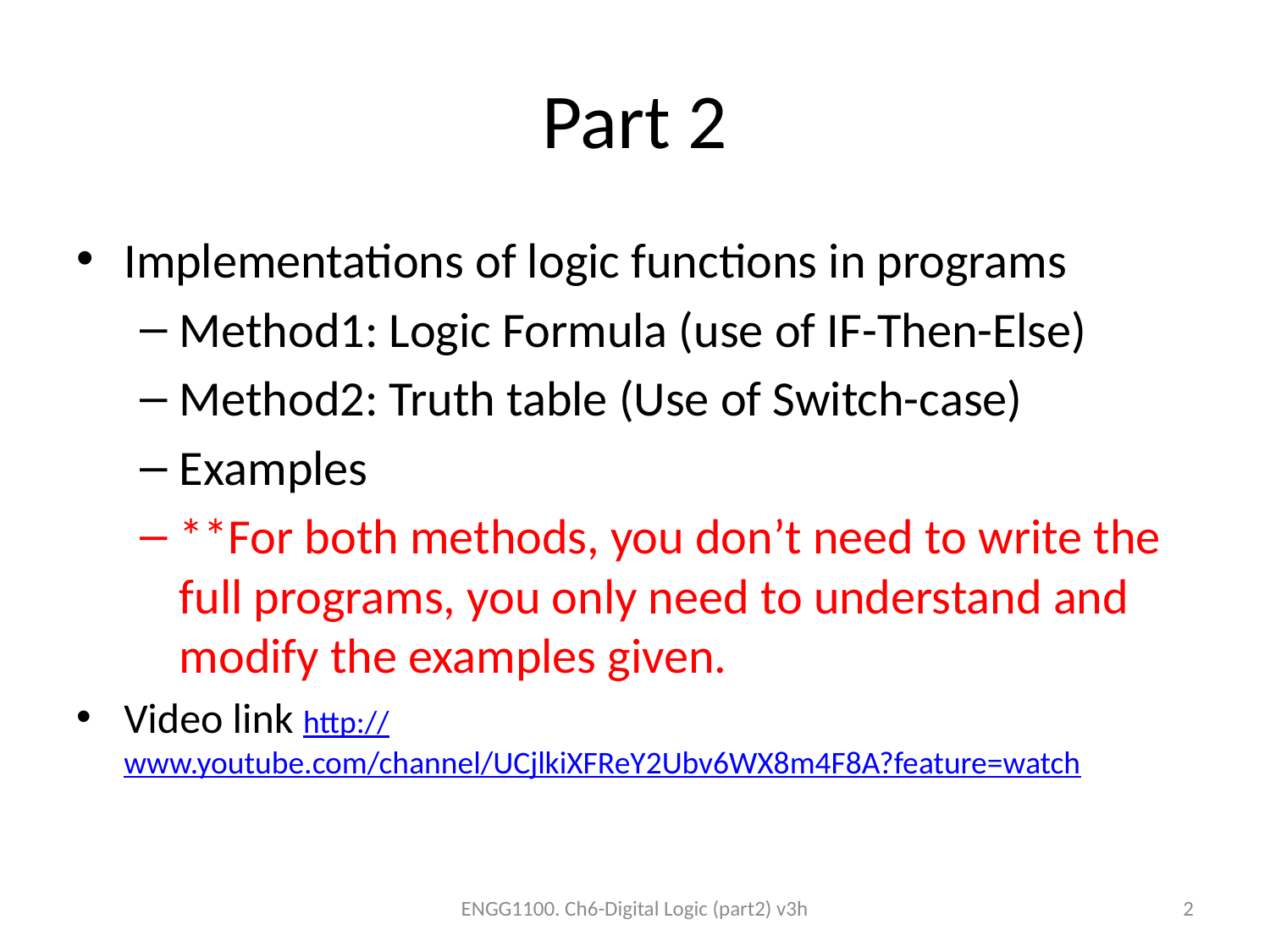

# Part 2
Implementations of logic functions in programs
Method1: Logic Formula (use of IF-Then-Else)
Method2: Truth table (Use of Switch-case)
Examples
**For both methods, you don’t need to write the full programs, you only need to understand and modify the examples given.
Video link http://www.youtube.com/channel/UCjlkiXFReY2Ubv6WX8m4F8A?feature=watch

ENGG1100. Ch6-Digital Logic (part2) v3h
2